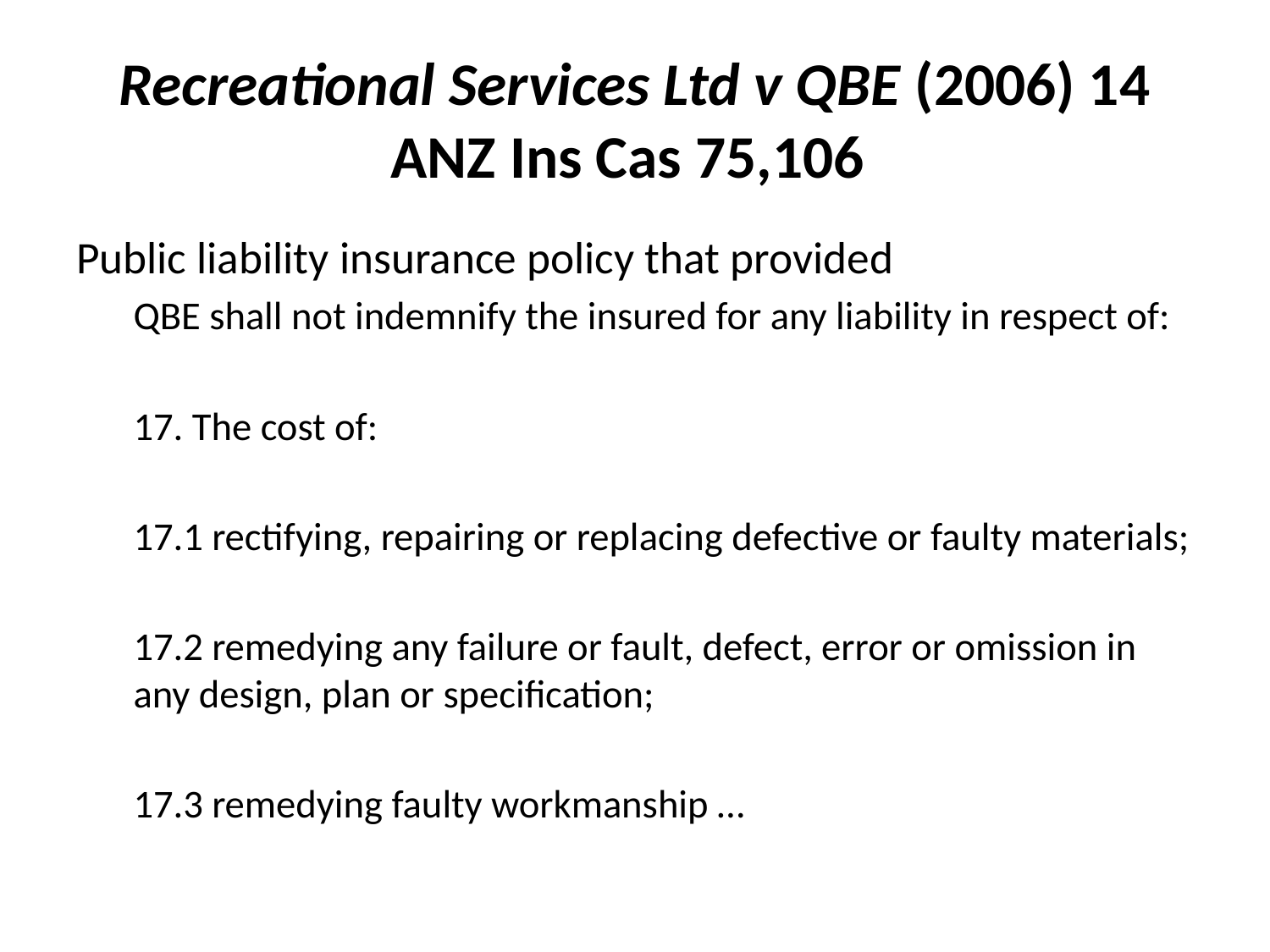

# Recreational Services Ltd v QBE (2006) 14 ANZ Ins Cas 75,106
Public liability insurance policy that provided
QBE shall not indemnify the insured for any liability in respect of:

17. The cost of:

17.1 rectifying, repairing or replacing defective or faulty materials;

17.2 remedying any failure or fault, defect, error or omission in any design, plan or specification;

17.3 remedying faulty workmanship …